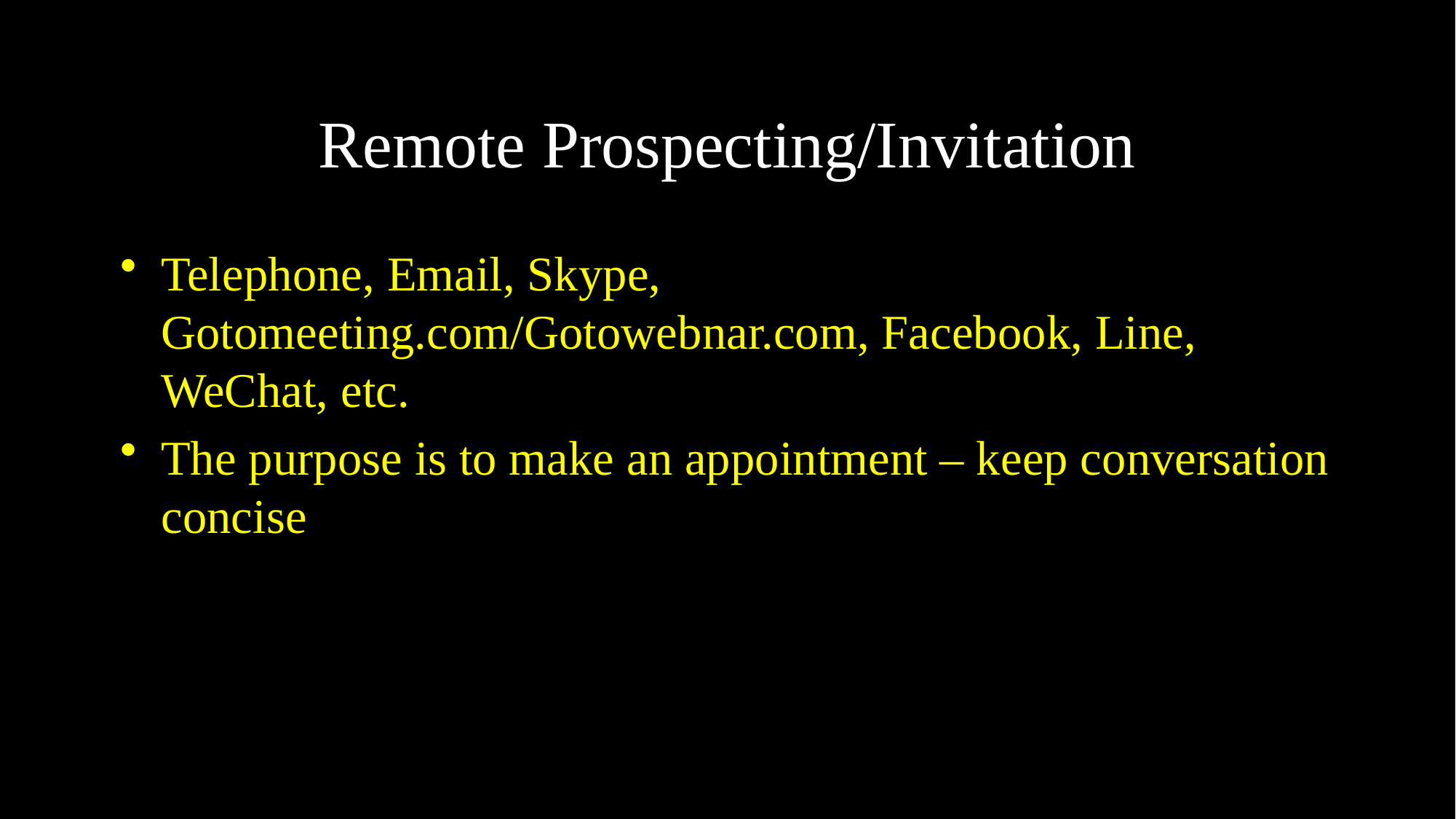

# Remote Prospecting/Invitation
Telephone, Email, Skype, Gotomeeting.com/Gotowebnar.com, Facebook, Line, WeChat, etc.
The purpose is to make an appointment – keep conversation concise